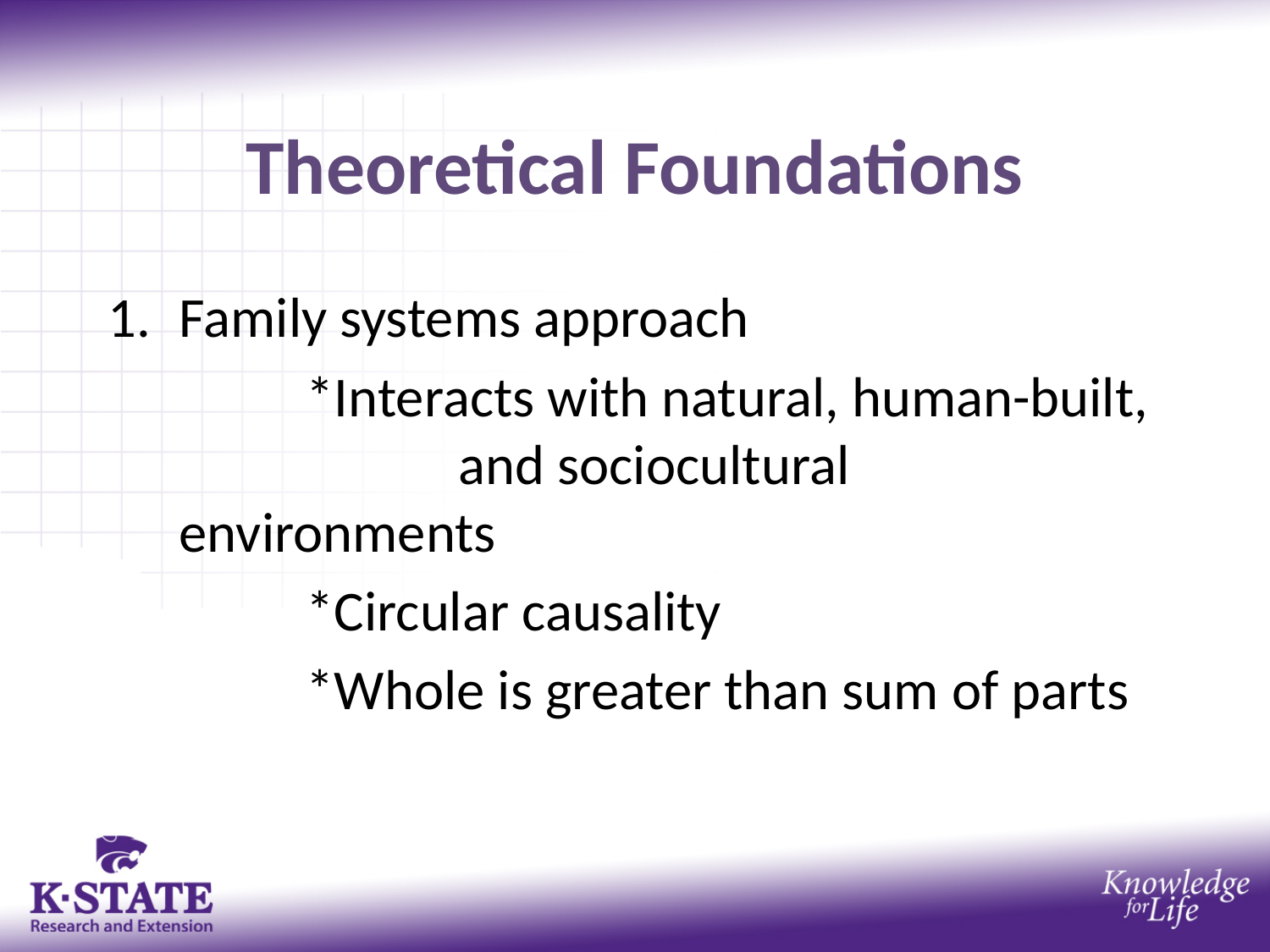

Theoretical Foundations
1.	Family systems approach
		*Interacts with natural, human-built, 	  	  and sociocultural environments
		*Circular causality
		*Whole is greater than sum of parts